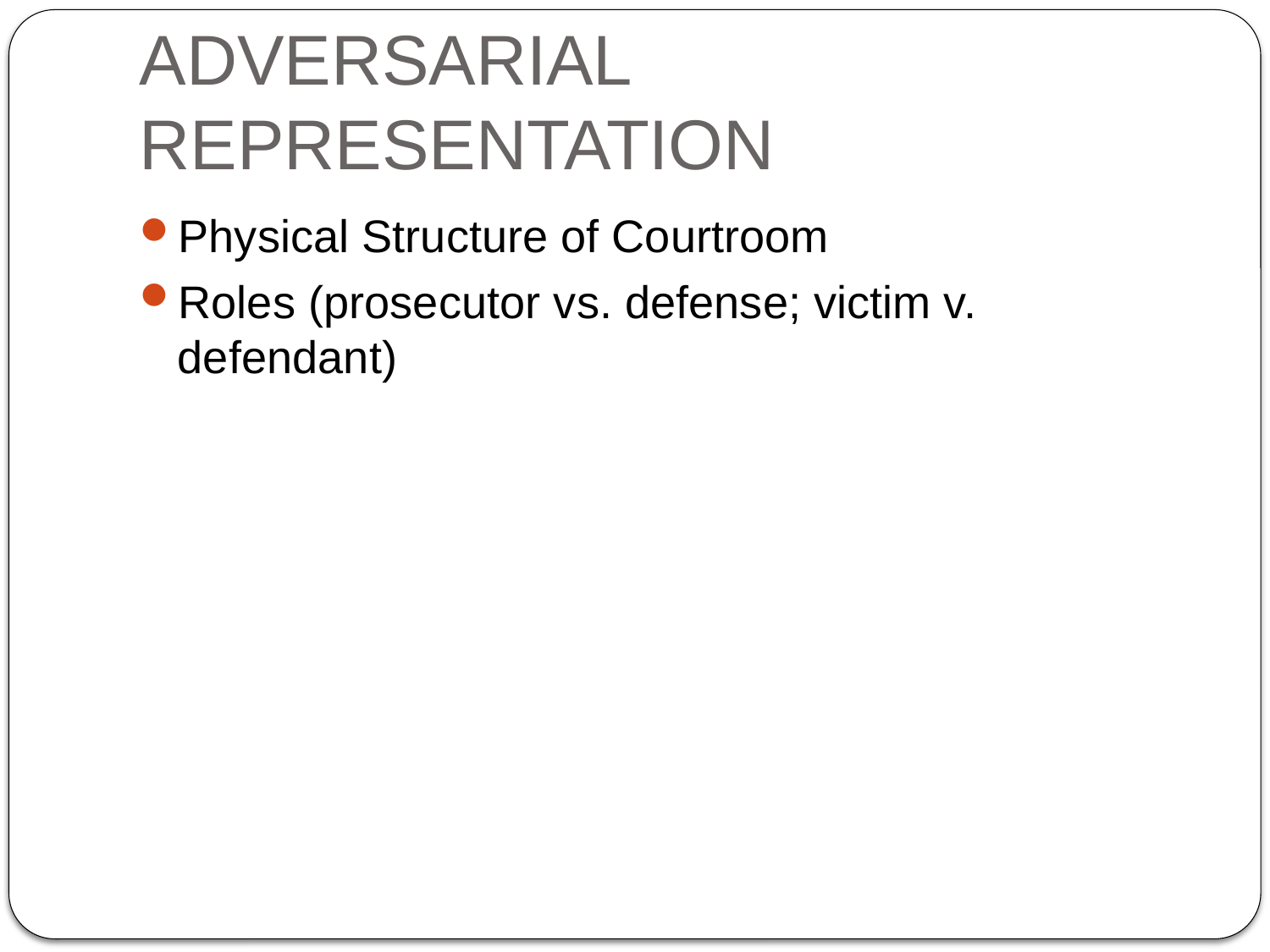

# ADVERSARIAL REPRESENTATION
Physical Structure of Courtroom
Roles (prosecutor vs. defense; victim v. defendant)